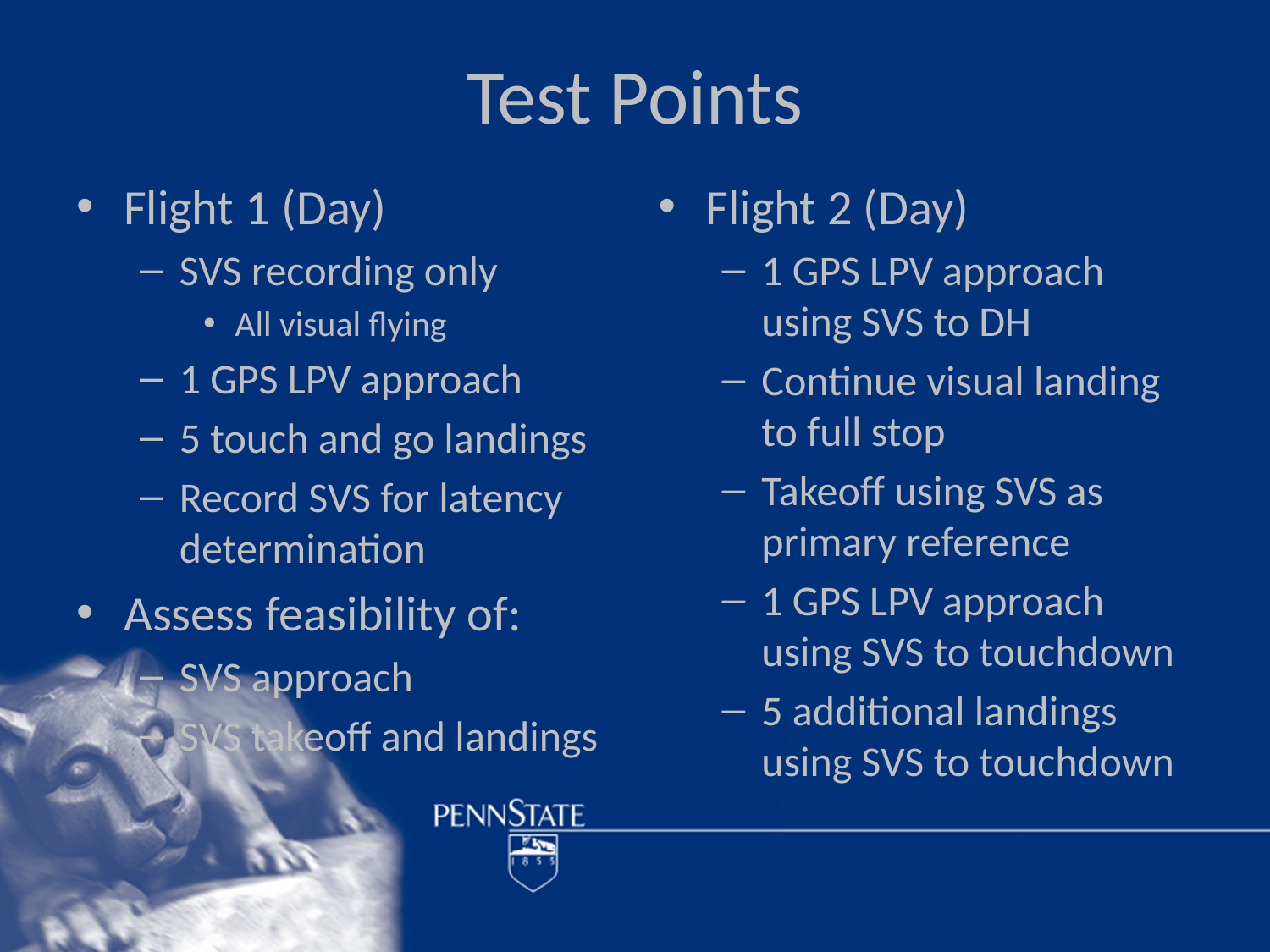

# Test Points
Flight 1 (Day)
SVS recording only
All visual flying
1 GPS LPV approach
5 touch and go landings
Record SVS for latency determination
Assess feasibility of:
SVS approach
SVS takeoff and landings

Flight 2 (Day)
1 GPS LPV approach using SVS to DH
Continue visual landing to full stop
Takeoff using SVS as primary reference
1 GPS LPV approach using SVS to touchdown
5 additional landings using SVS to touchdown